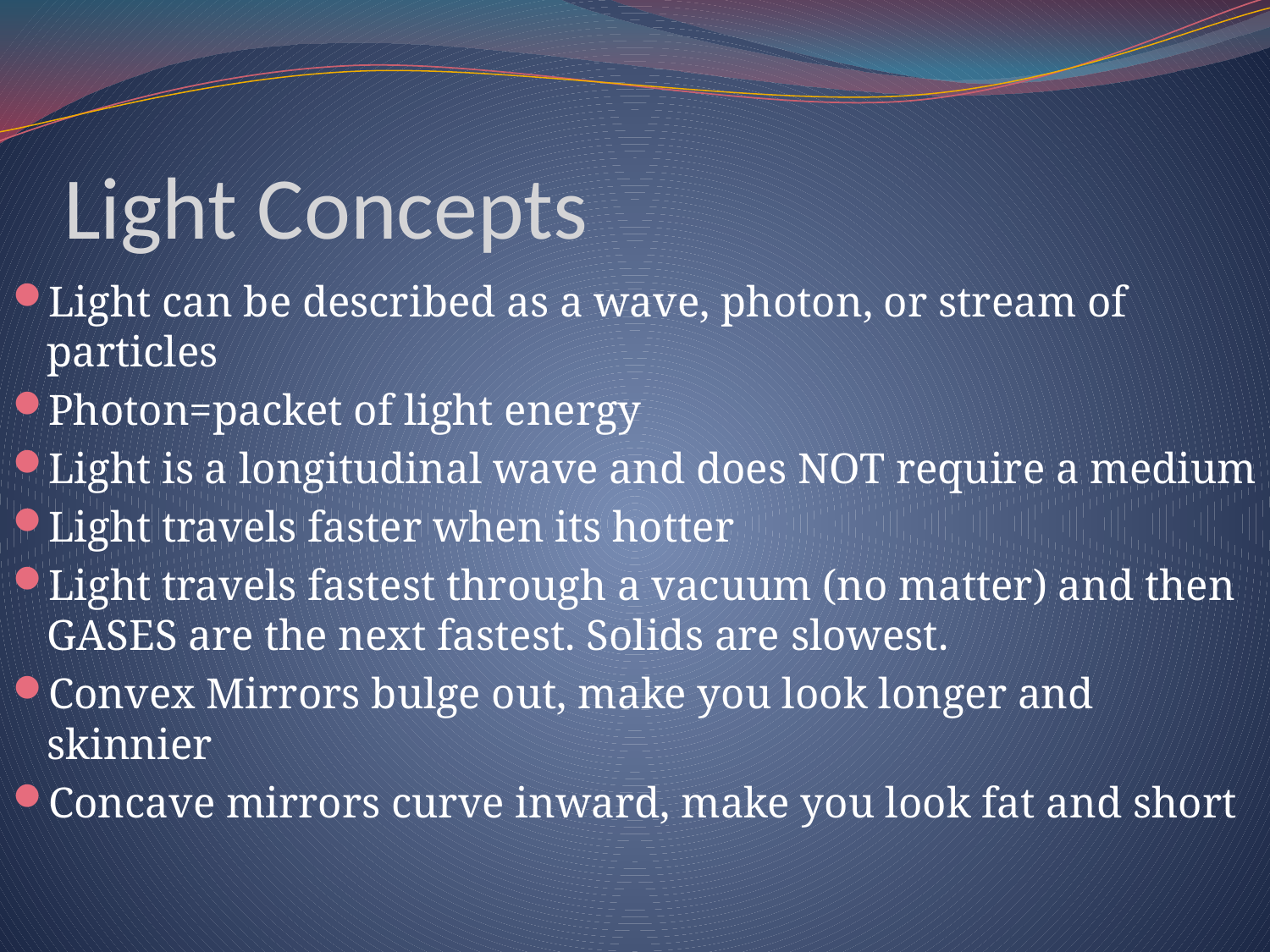

# Light Concepts
Light can be described as a wave, photon, or stream of particles
Photon=packet of light energy
Light is a longitudinal wave and does NOT require a medium
Light travels faster when its hotter
Light travels fastest through a vacuum (no matter) and then GASES are the next fastest. Solids are slowest.
Convex Mirrors bulge out, make you look longer and skinnier
Concave mirrors curve inward, make you look fat and short